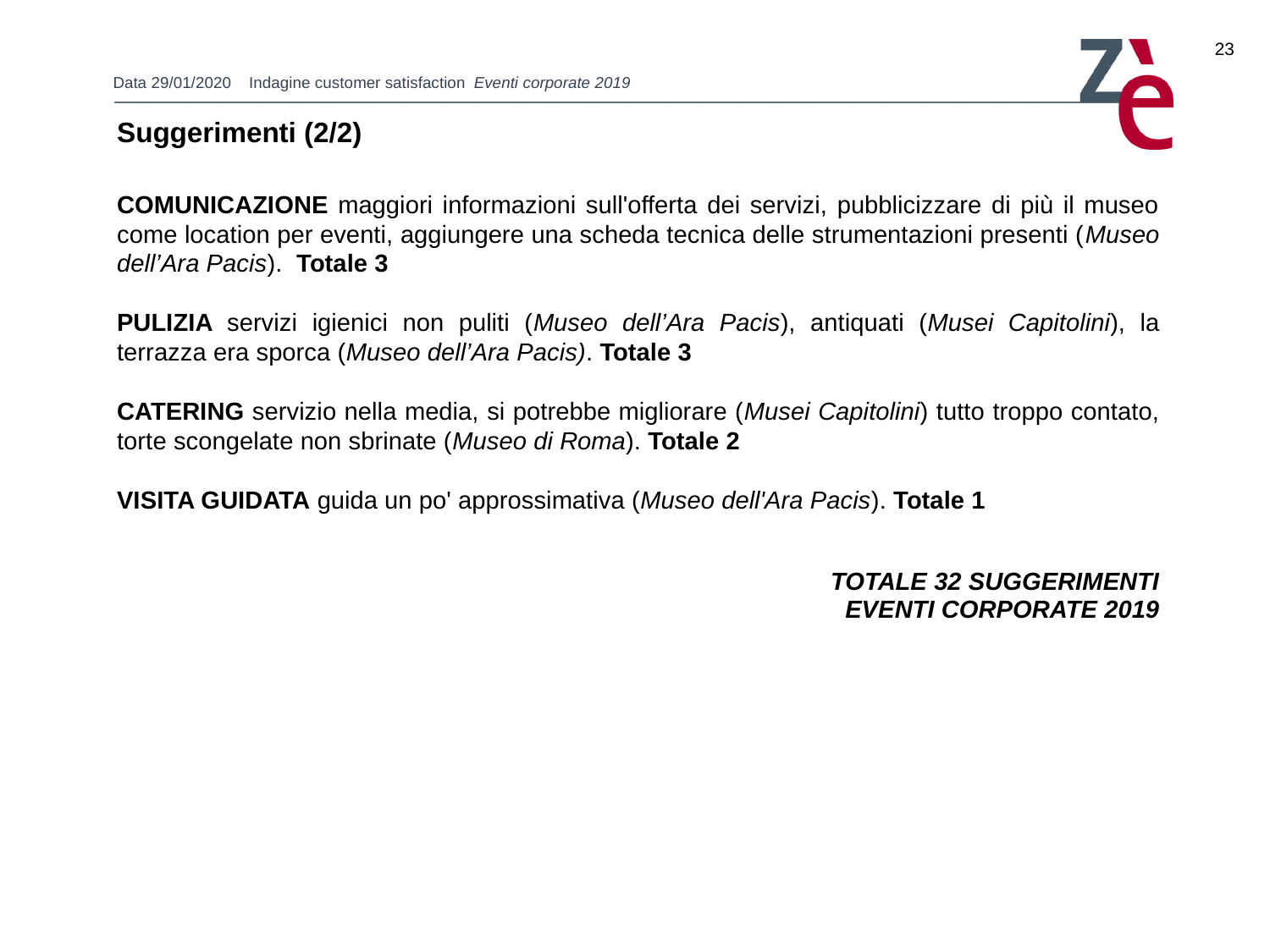

23
Suggerimenti (2/2)

COMUNICAZIONE maggiori informazioni sull'offerta dei servizi, pubblicizzare di più il museo come location per eventi, aggiungere una scheda tecnica delle strumentazioni presenti (Museo dell’Ara Pacis).  Totale 3

PULIZIA servizi igienici non puliti (Museo dell’Ara Pacis), antiquati (Musei Capitolini), la terrazza era sporca (Museo dell’Ara Pacis). Totale 3

CATERING servizio nella media, si potrebbe migliorare (Musei Capitolini) tutto troppo contato, torte scongelate non sbrinate (Museo di Roma). Totale 2

VISITA GUIDATA guida un po' approssimativa (Museo dell'Ara Pacis). Totale 1

TOTALE 32 SUGGERIMENTI
EVENTI CORPORATE 2019